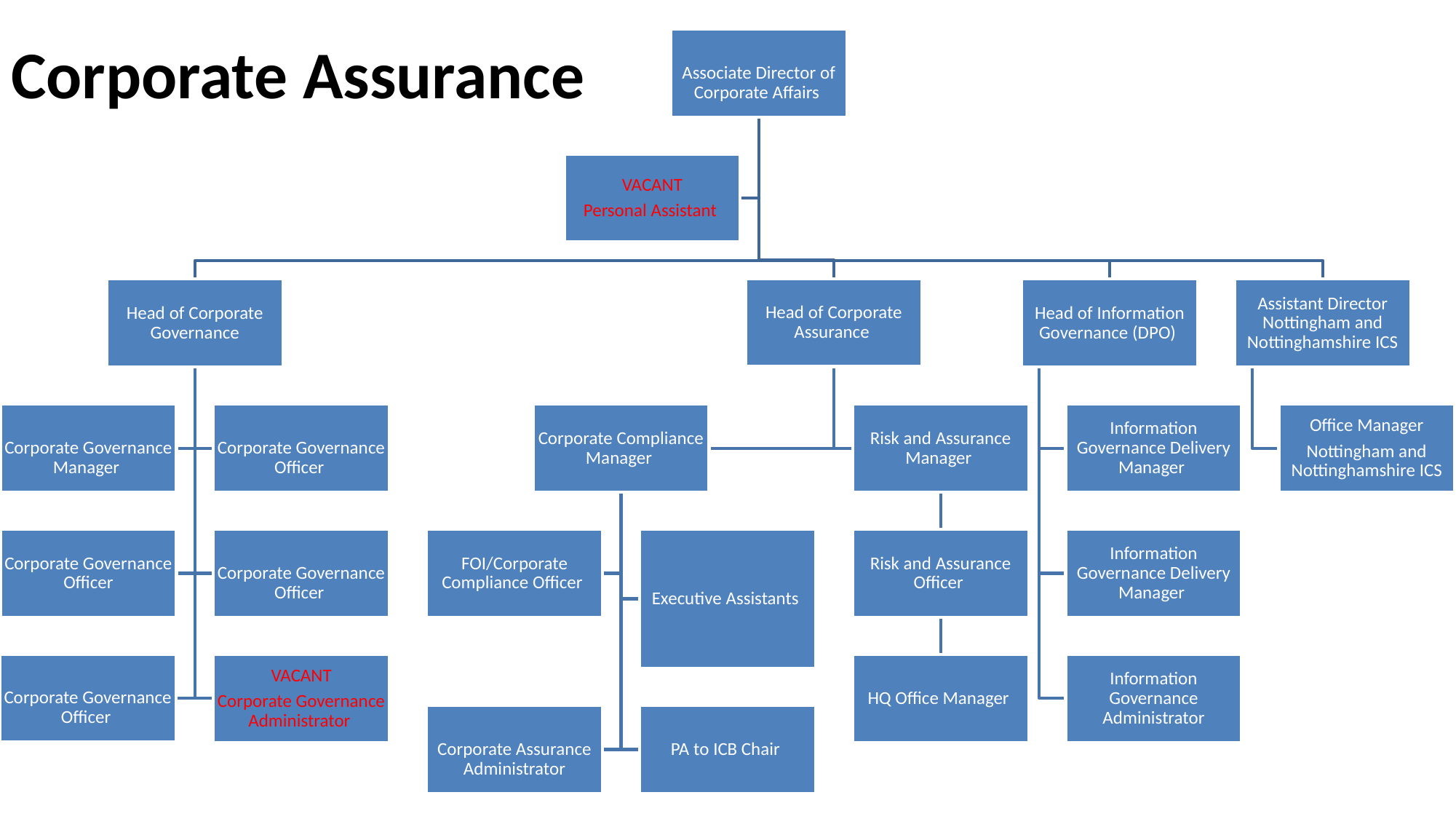

# Corporate Assurance
Associate Director of Corporate Affairs
Head of Corporate Governance
Corporate Governance Manager
Corporate Governance Officer
Corporate Governance Officer
Corporate Governance Officer
Corporate Governance Officer
VACANT
Corporate Governance Administrator
Head of Corporate Assurance
Corporate Compliance Manager
FOI/Corporate Compliance Officer
Executive Assistants
Corporate Assurance Administrator
PA to ICB Chair
Risk and Assurance Manager
Risk and Assurance Officer
HQ Office Manager
Head of Information Governance (DPO)
Information Governance Delivery Manager
Information Governance Delivery Manager
Information Governance Administrator
Assistant Director Nottingham and Nottinghamshire ICS
Office Manager
Nottingham and Nottinghamshire ICS
VACANT
Personal Assistant